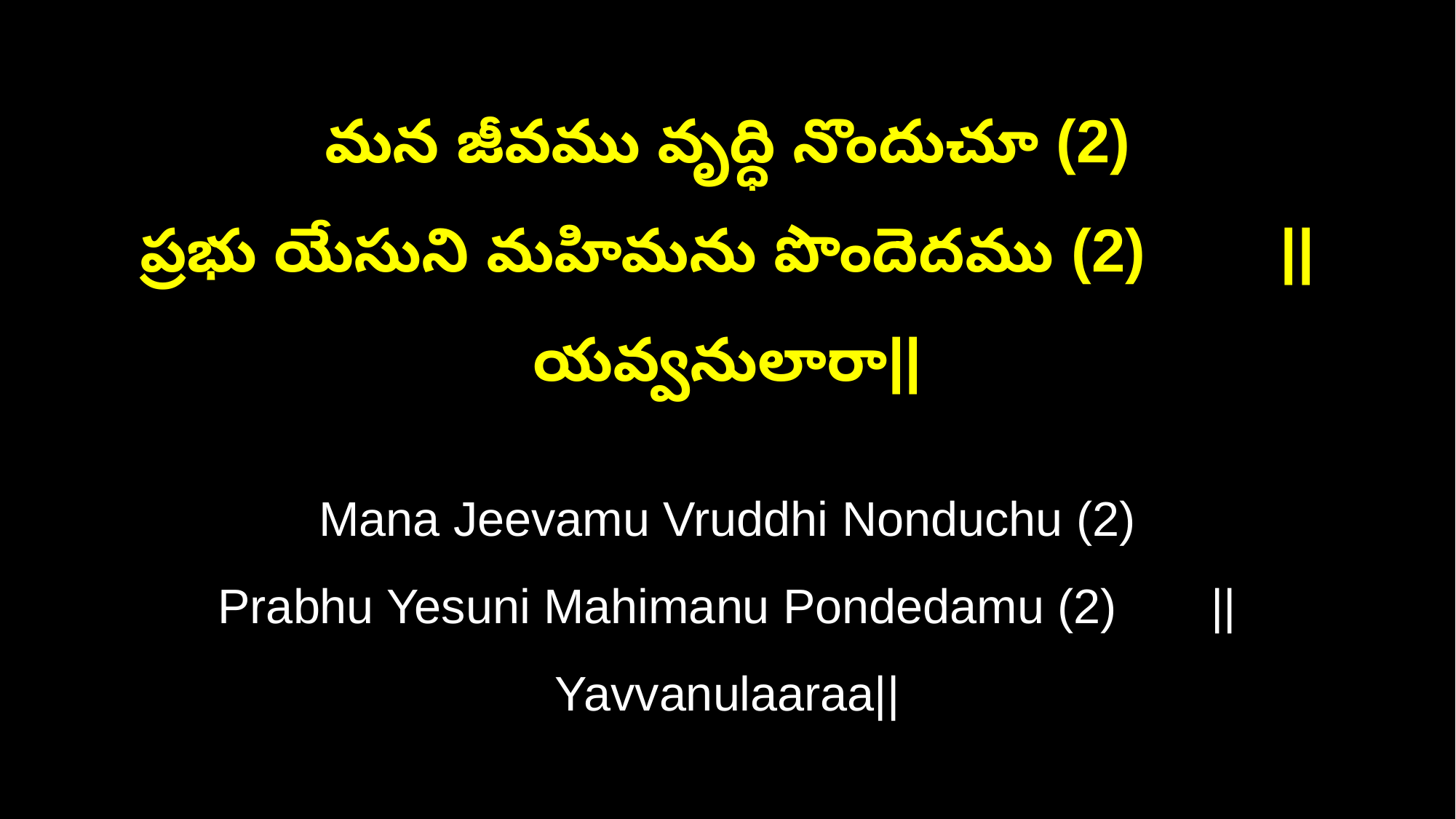

మన జీవము వృద్ధి నొందుచూ (2)
ప్రభు యేసుని మహిమను పొందెదము (2)        ||యవ్వనులారా||
Mana Jeevamu Vruddhi Nonduchu (2)
Prabhu Yesuni Mahimanu Pondedamu (2)       ||Yavvanulaaraa||